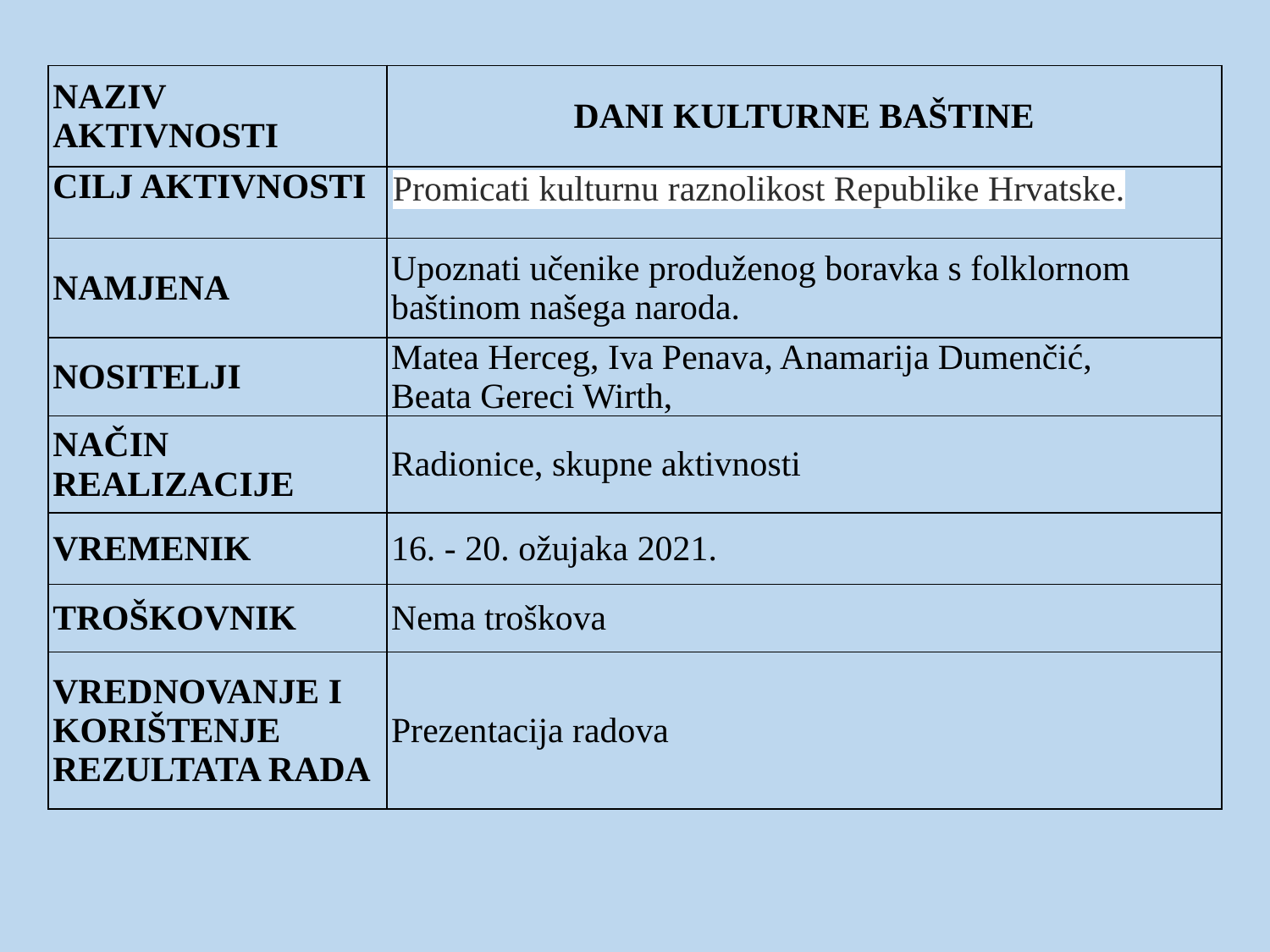

| NAZIV AKTIVNOSTI | DANI KULTURNE BAŠTINE |
| --- | --- |
| CILJ AKTIVNOSTI | Promicati kulturnu raznolikost Republike Hrvatske. |
| NAMJENA | Upoznati učenike produženog boravka s folklornom baštinom našega naroda. |
| NOSITELJI | Matea Herceg, Iva Penava, Anamarija Dumenčić, Beata Gereci Wirth, |
| NAČIN REALIZACIJE | Radionice, skupne aktivnosti |
| VREMENIK | 16. - 20. ožujaka 2021. |
| TROŠKOVNIK | Nema troškova |
| VREDNOVANJE I KORIŠTENJE REZULTATA RADA | Prezentacija radova |